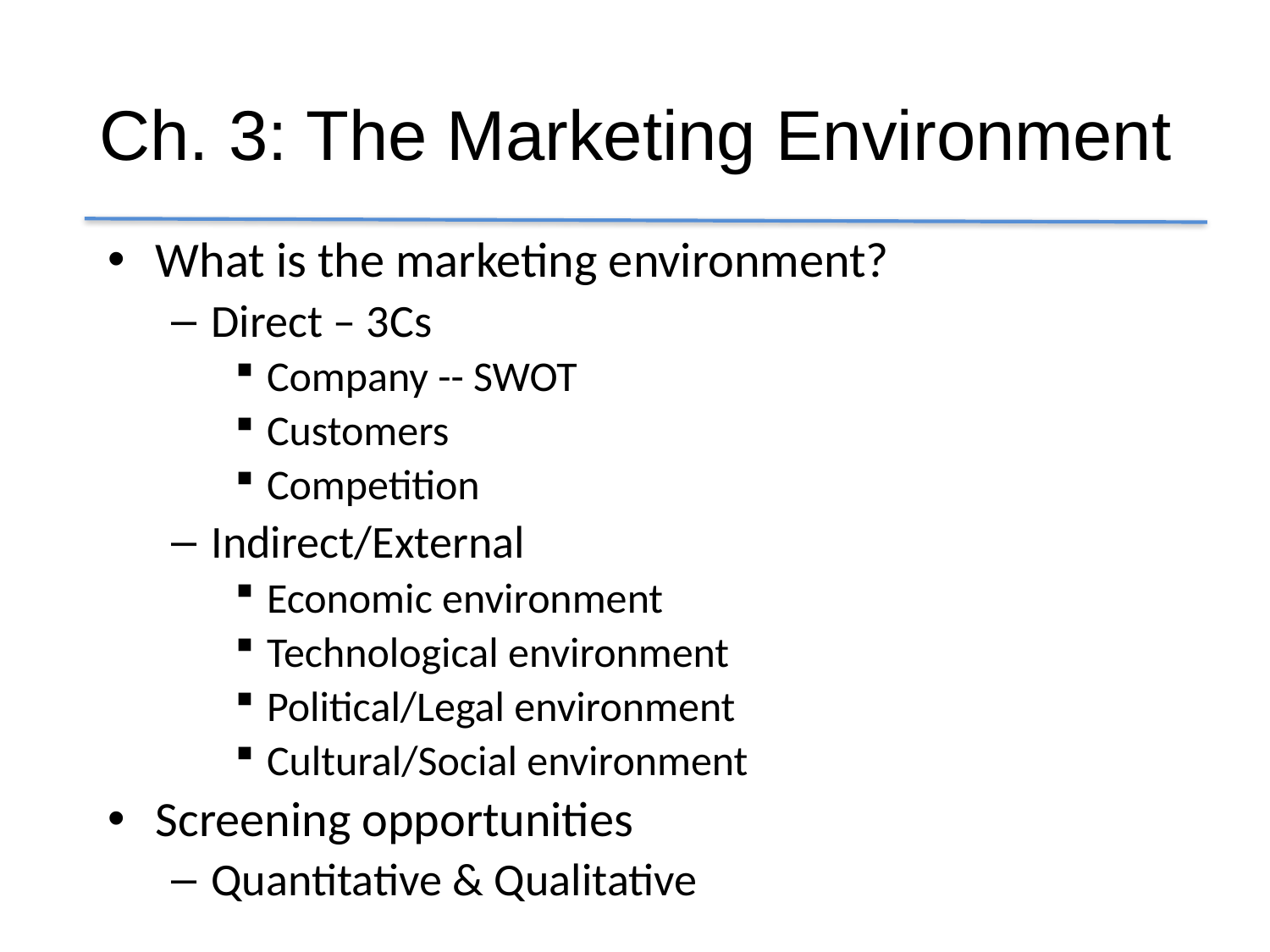

# Ch. 3: The Marketing Environment
What is the marketing environment?
Direct – 3Cs
Company -- SWOT
Customers
Competition
Indirect/External
Economic environment
Technological environment
Political/Legal environment
Cultural/Social environment
Screening opportunities
Quantitative & Qualitative